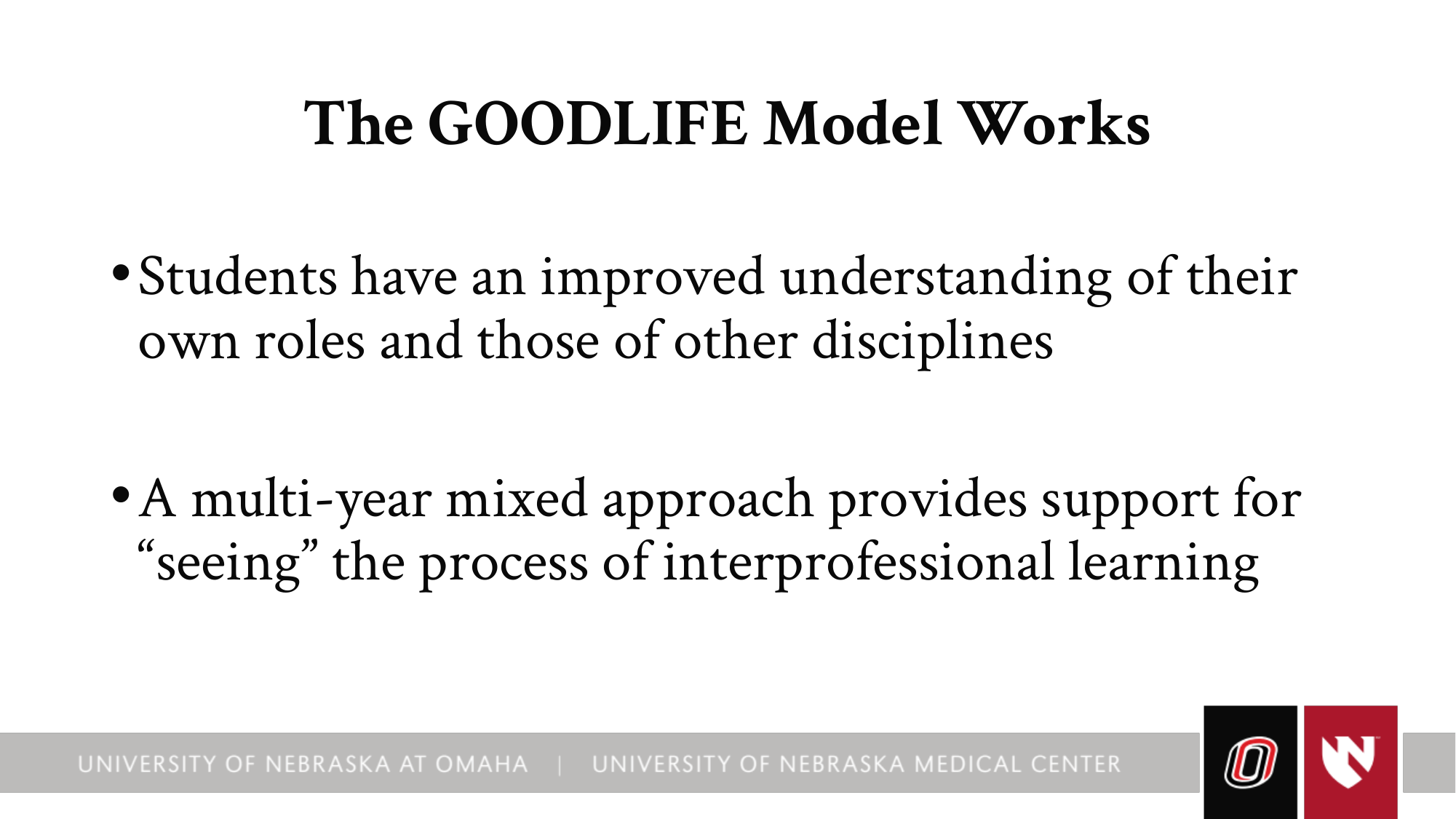

# The GOODLIFE Model Works

Students have an improved understanding of their own roles and those of other disciplines

A multi-year mixed approach provides support for “seeing” the process of interprofessional learning